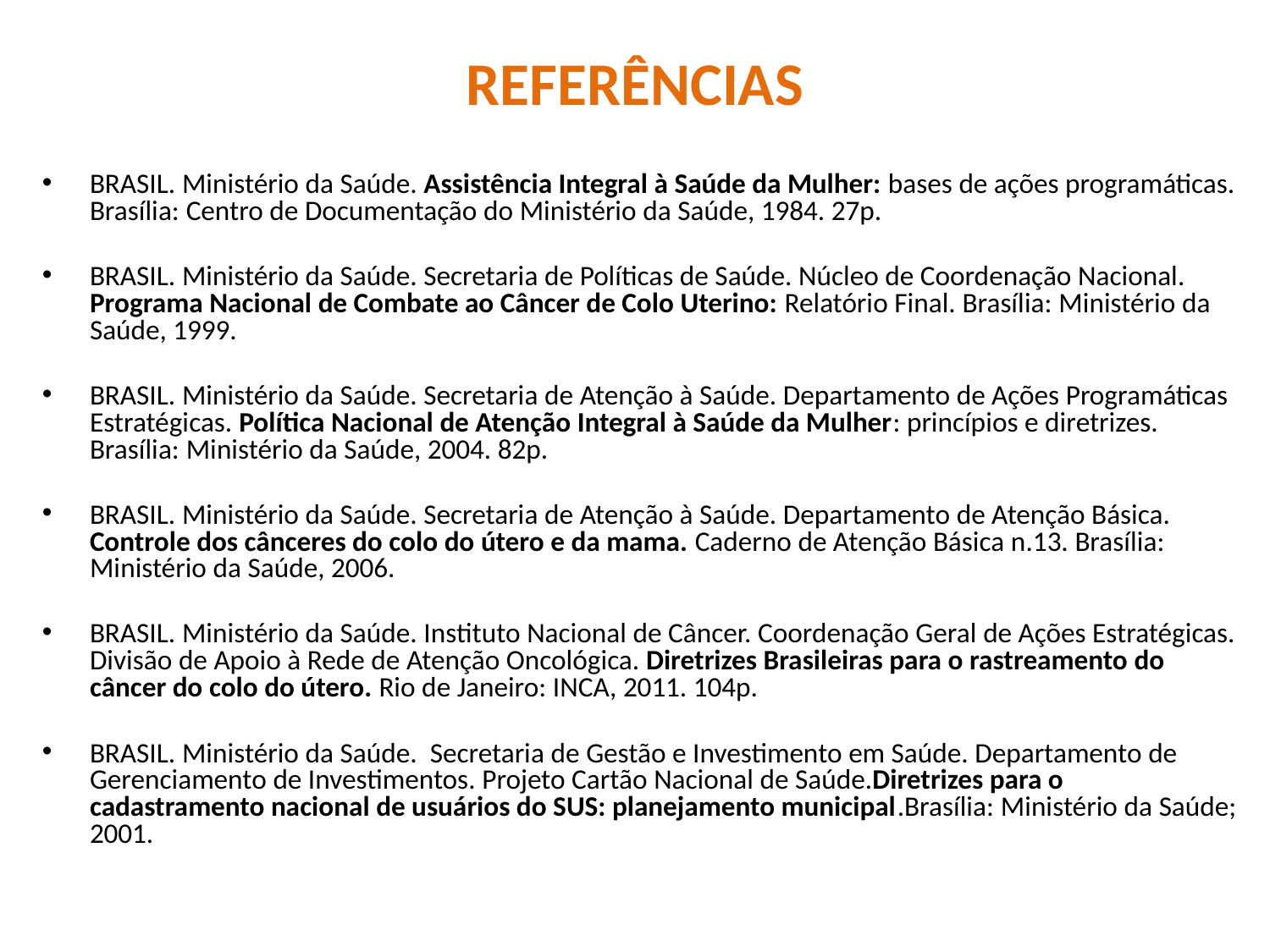

# REFERÊNCIAS
BRASIL. Ministério da Saúde. Assistência Integral à Saúde da Mulher: bases de ações programáticas. Brasília: Centro de Documentação do Ministério da Saúde, 1984. 27p.

BRASIL. Ministério da Saúde. Secretaria de Políticas de Saúde. Núcleo de Coordenação Nacional. Programa Nacional de Combate ao Câncer de Colo Uterino: Relatório Final. Brasília: Ministério da Saúde, 1999.

BRASIL. Ministério da Saúde. Secretaria de Atenção à Saúde. Departamento de Ações Programáticas Estratégicas. Política Nacional de Atenção Integral à Saúde da Mulher: princípios e diretrizes. Brasília: Ministério da Saúde, 2004. 82p.

BRASIL. Ministério da Saúde. Secretaria de Atenção à Saúde. Departamento de Atenção Básica. Controle dos cânceres do colo do útero e da mama. Caderno de Atenção Básica n.13. Brasília: Ministério da Saúde, 2006.

BRASIL. Ministério da Saúde. Instituto Nacional de Câncer. Coordenação Geral de Ações Estratégicas. Divisão de Apoio à Rede de Atenção Oncológica. Diretrizes Brasileiras para o rastreamento do câncer do colo do útero. Rio de Janeiro: INCA, 2011. 104p.

BRASIL. Ministério da Saúde.  Secretaria de Gestão e Investimento em Saúde. Departamento de Gerenciamento de Investimentos. Projeto Cartão Nacional de Saúde.Diretrizes para o cadastramento nacional de usuários do SUS: planejamento municipal.Brasília: Ministério da Saúde; 2001.